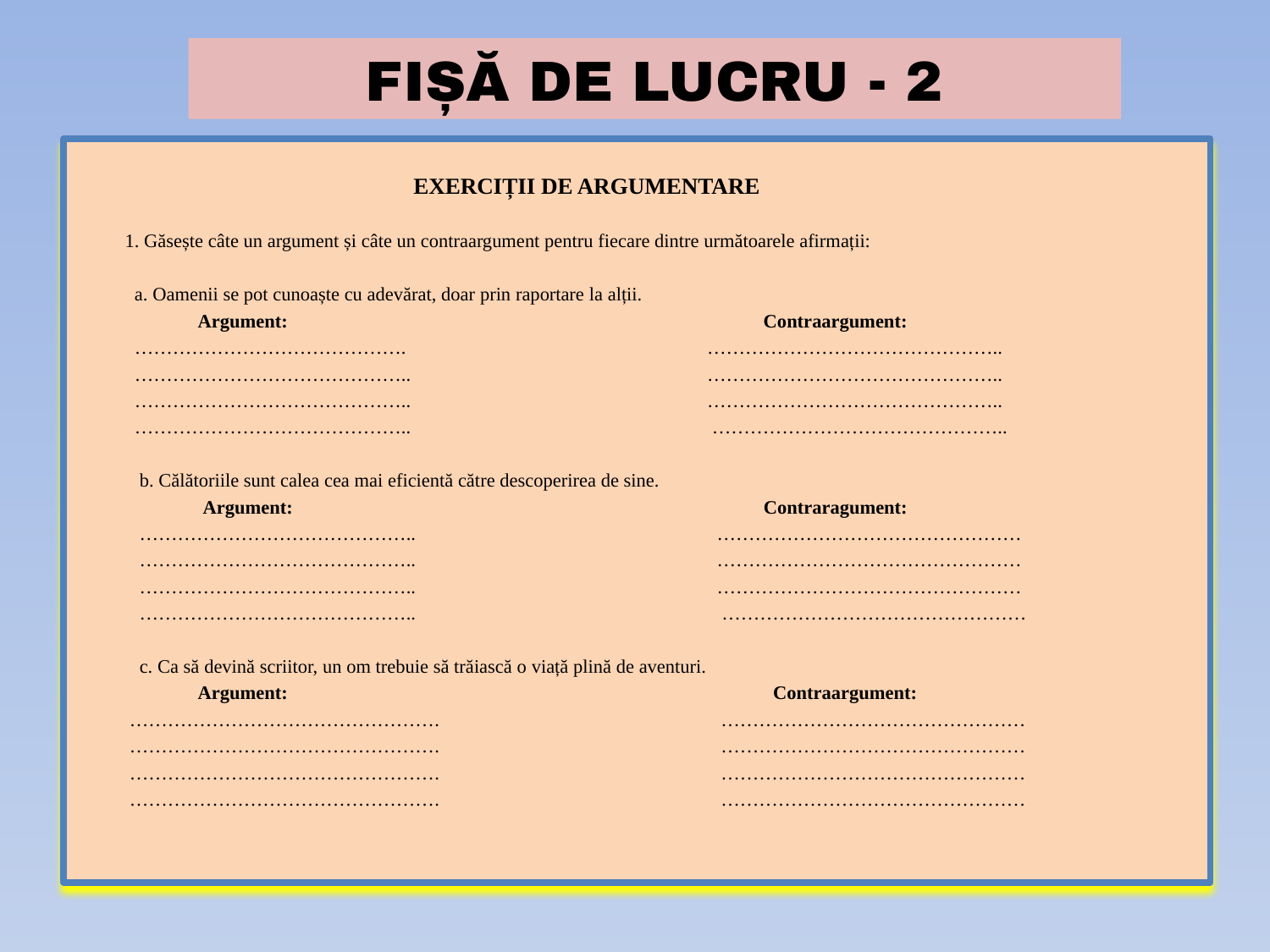

# FIȘĂ DE LUCRU - 2

                                                           EXERCIȚII DE ARGUMENTARE

          1. Găsește câte un argument și câte un contraargument pentru fiecare dintre următoarele afirmații:

            a. Oamenii se pot cunoaște cu adevărat, doar prin raportare la alții.
                         Argument:                                                                                                  Contraargument:
            …………………………………….                                                              ………………………………………..
            ……………………………………..                                                             ………………………………………..
            ……………………………………..                                                             ………………………………………..
            ……………………………………..                                                              ………………………………………..

             b. Călătoriile sunt calea cea mai eficientă către descoperirea de sine.
                          Argument:                                                                                                 Contraragument:
             ……………………………………..                                                              …………………………………………
             ……………………………………..                                                              …………………………………………
             ……………………………………..                                                              …………………………………………
             ……………………………………..                                                               …………………………………………

             c. Ca să devină scriitor, un om trebuie să trăiască o viață plină de aventuri.
                         Argument:                                                                                                    Contraargument:
           ………………………………………….                                                          …………………………………………
           ………………………………………….                                                          …………………………………………
           ………………………………………….                                                          …………………………………………
           ………………………………………….                                                          …………………………………………